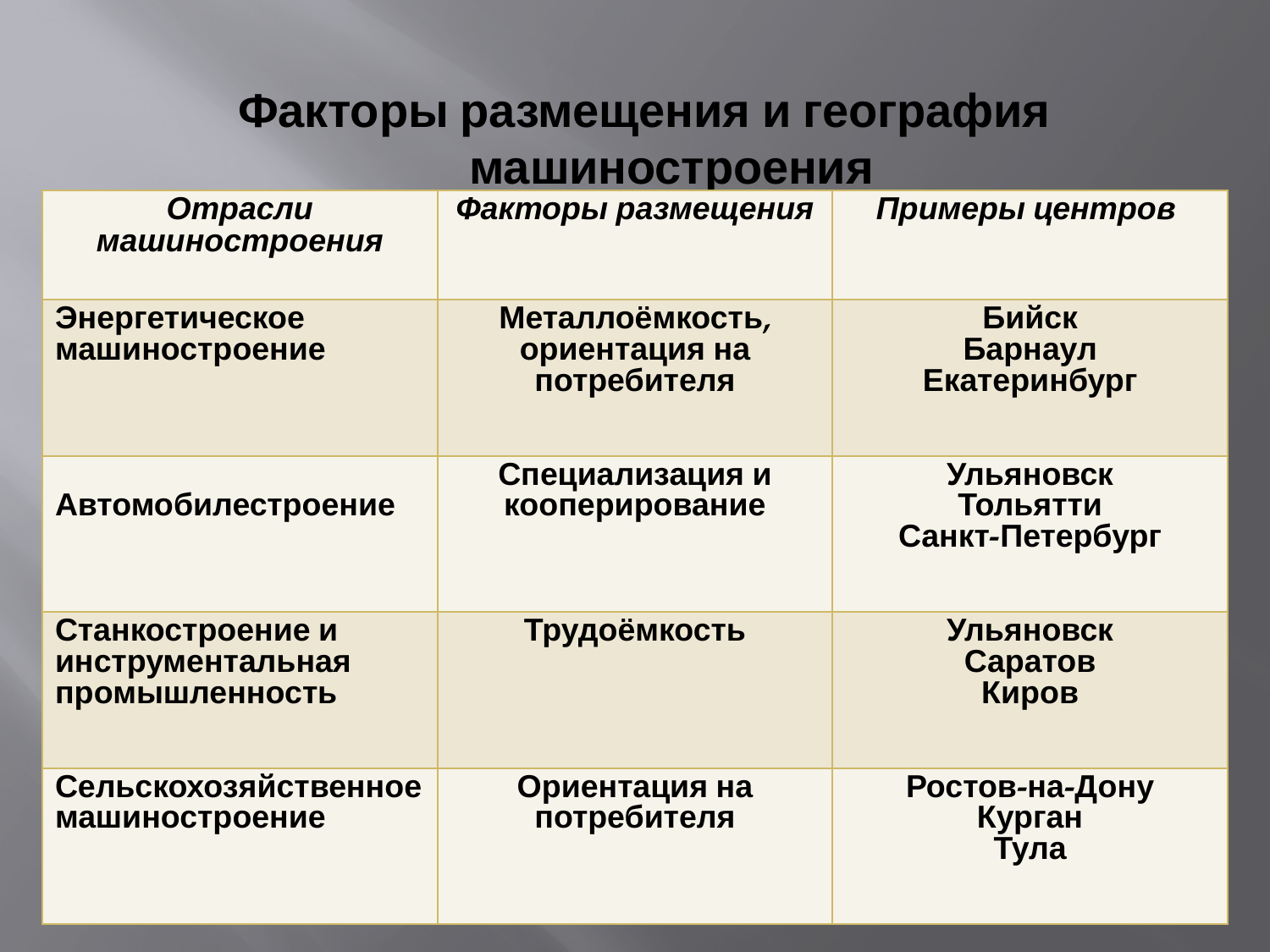

Факторы размещения и география машиностроения
| Отрасли машиностроения | Факторы размещения | Примеры центров |
| --- | --- | --- |
| Энергетическое машиностроение | Металлоёмкость, ориентация на потребителя | Бийск Барнаул Екатеринбург |
| Автомобилестроение | Специализация и кооперирование | Ульяновск Тольятти Санкт-Петербург |
| Станкостроение и инструментальная промышленность | Трудоёмкость | Ульяновск Саратов Киров |
| Сельскохозяйственное машиностроение | Ориентация на потребителя | Ростов-на-Дону Курган Тула |